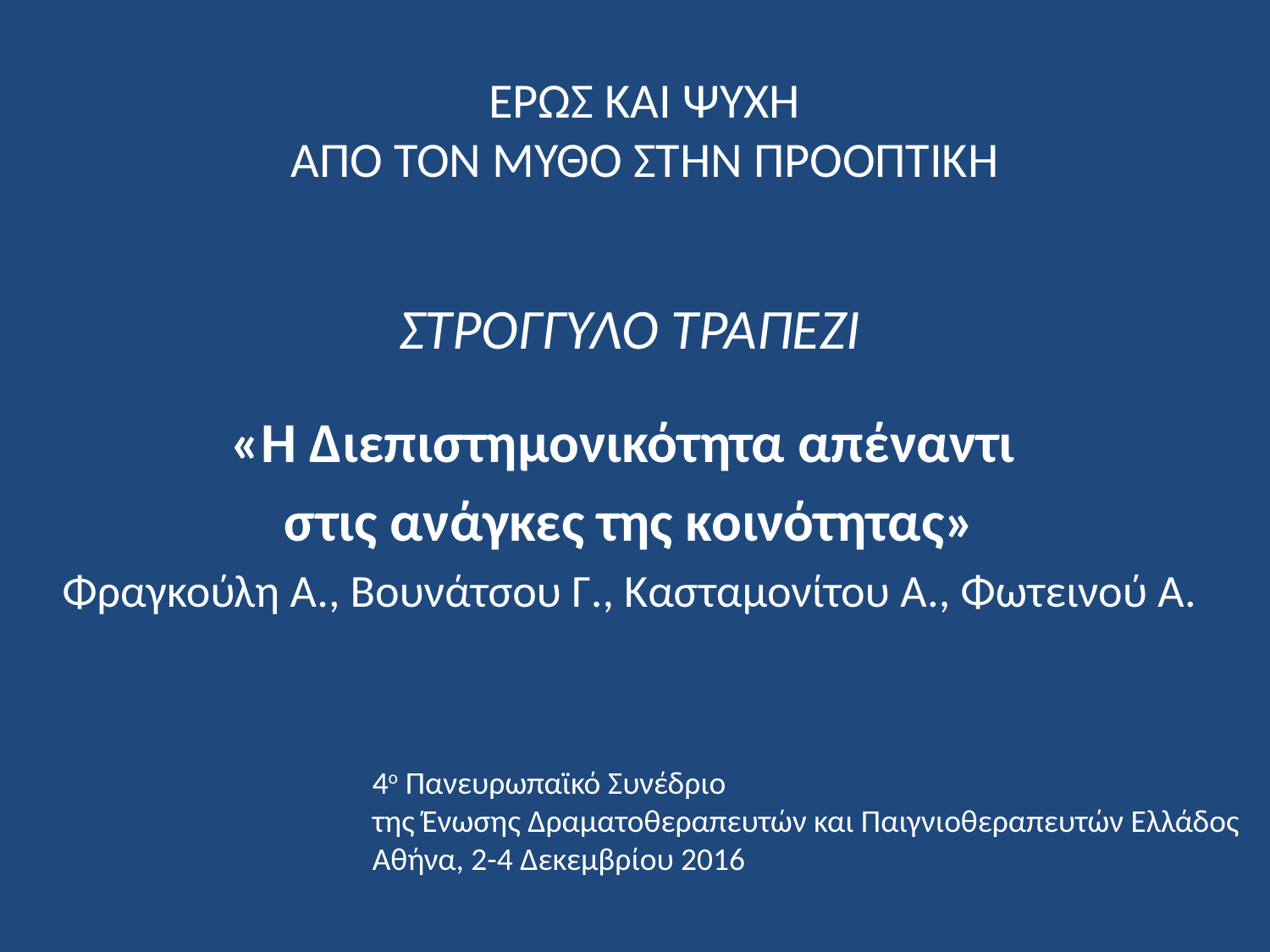

# ΕΡΩΣ ΚΑΙ ΨΥΧΗ ΑΠΟ ΤΟΝ ΜΥΘΟ ΣΤΗΝ ΠΡΟΟΠΤΙΚΗ
ΣΤΡΟΓΓΥΛΟ ΤΡΑΠΕΖΙ

«Η Διεπιστημονικότητα απέναντι
στις ανάγκες της κοινότητας»
Φραγκούλη Α., Βουνάτσου Γ., Κασταμονίτου Α., Φωτεινού Α.
4ο Πανευρωπαϊκό Συνέδριο
της Ένωσης Δραματοθεραπευτών και Παιγνιοθεραπευτών Ελλάδος
Αθήνα, 2-4 Δεκεμβρίου 2016